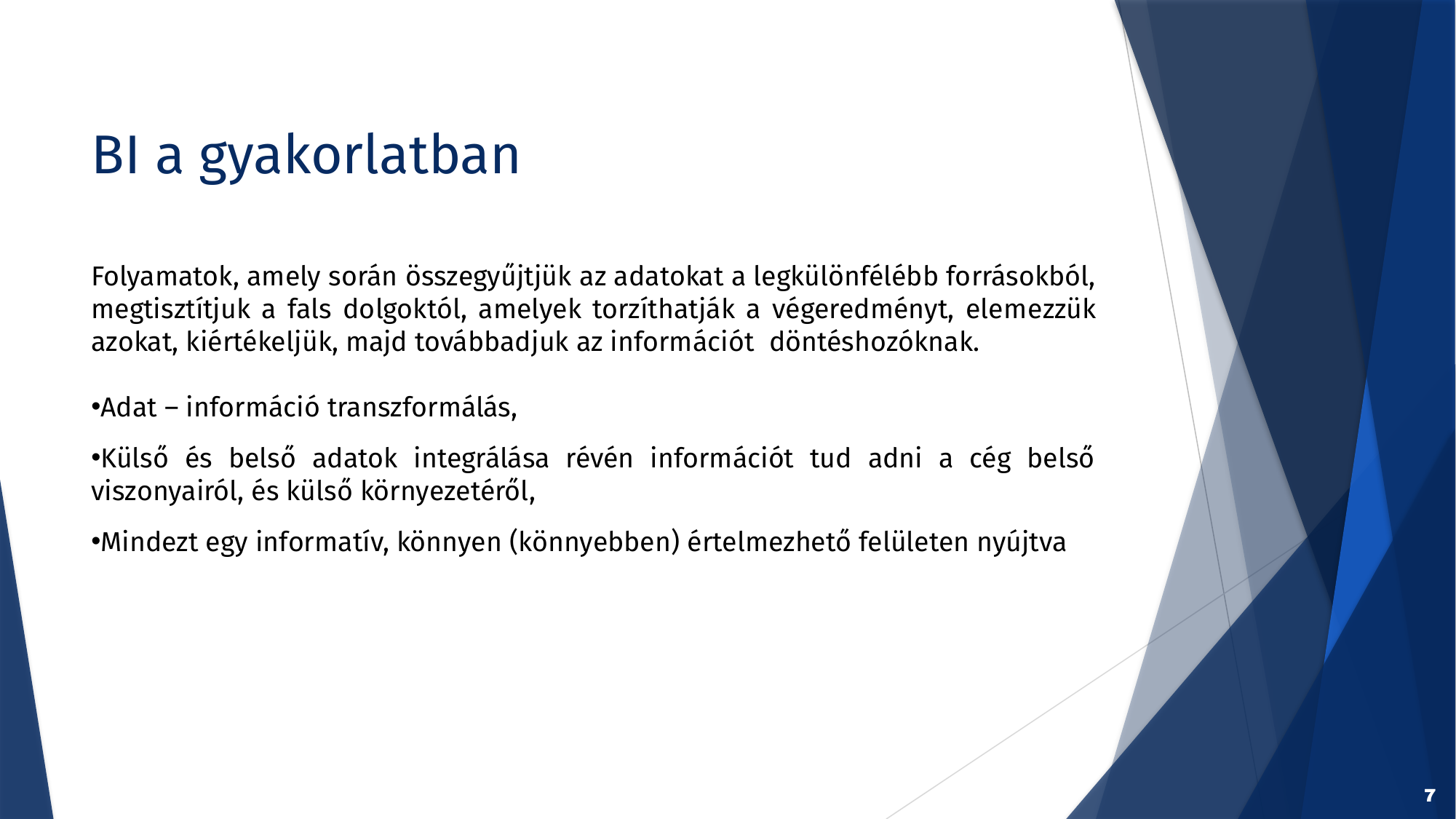

# BI a gyakorlatban
Folyamatok, amely során összegyűjtjük az adatokat a legkülönfélébb forrásokból, megtisztítjuk a fals dolgoktól, amelyek torzíthatják a végeredményt, elemezzük azokat, kiértékeljük, majd továbbadjuk az információt  döntéshozóknak.

Adat – információ transzformálás,
Külső és belső adatok integrálása révén információt tud adni a cég belső viszonyairól, és külső környezetéről,
Mindezt egy informatív, könnyen (könnyebben) értelmezhető felületen nyújtva
7